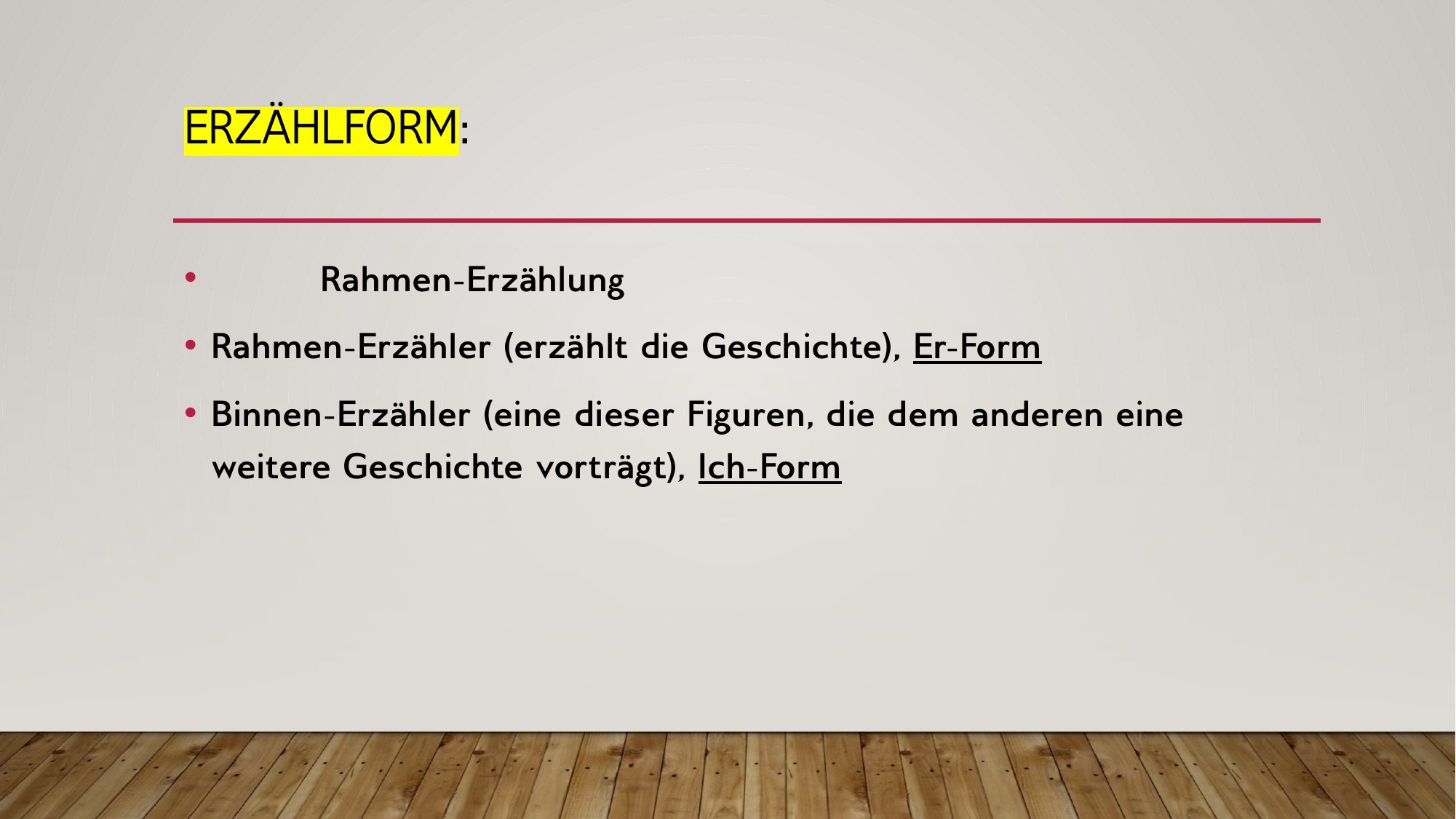

# ERZÄHLFORM:
	Rahmen-Erzählung
Rahmen-Erzähler (erzählt die Geschichte), Er-Form
Binnen-Erzähler (eine dieser Figuren, die dem anderen eine weitere Geschichte vorträgt), Ich-Form